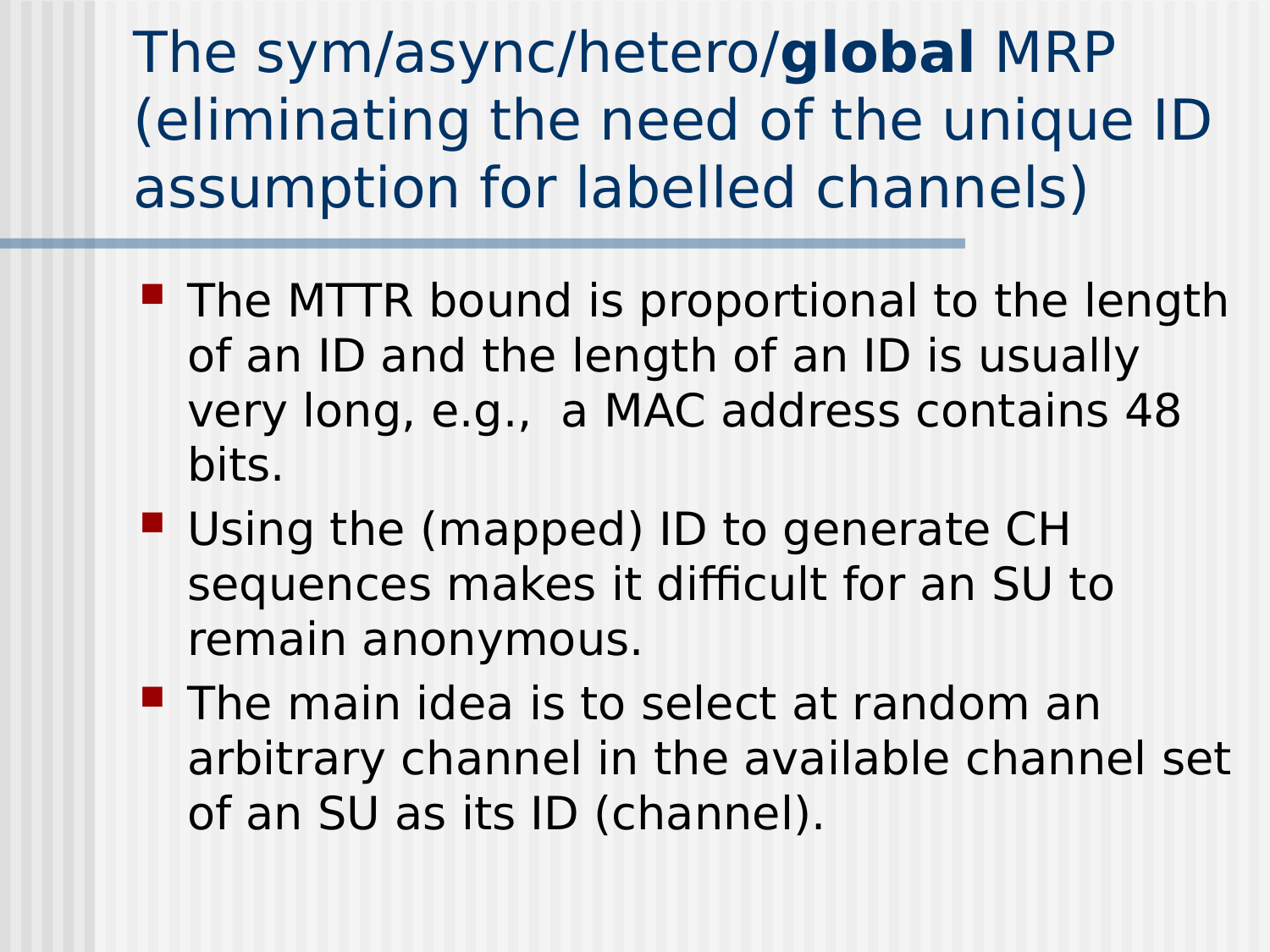

# The sym/async/hetero/global MRP (eliminating the need of the unique ID assumption for labelled channels)
The MTTR bound is proportional to the length of an ID and the length of an ID is usually very long, e.g.,  a MAC address contains 48 bits.
Using the (mapped) ID to generate CH sequences makes it difficult for an SU to remain anonymous.
The main idea is to select at random an arbitrary channel in the available channel set of an SU as its ID (channel).